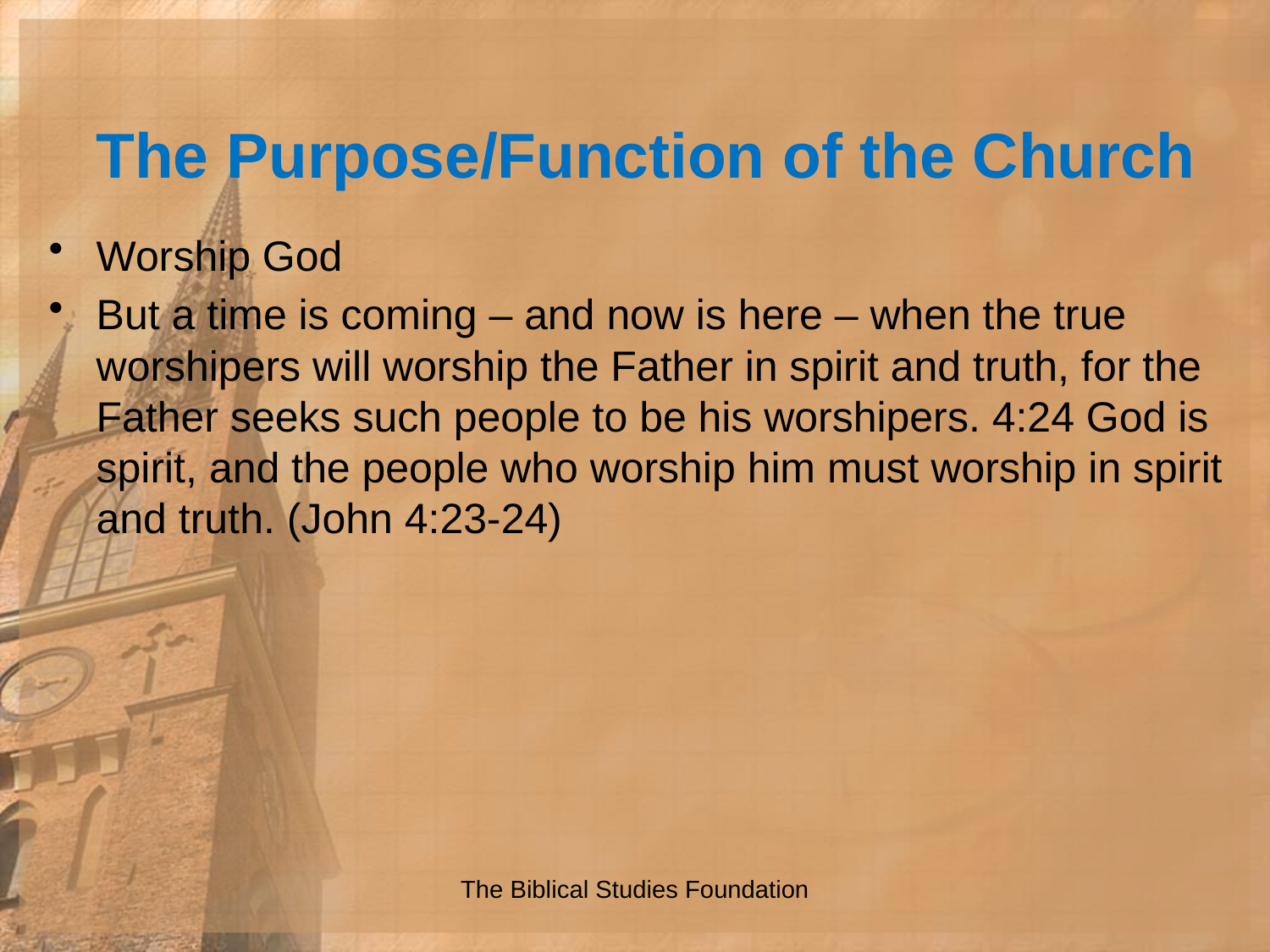

# The Purpose/Function of the Church
Worship God
But a time is coming – and now is here – when the true worshipers will worship the Father in spirit and truth, for the Father seeks such people to be his worshipers. 4:24 God is spirit, and the people who worship him must worship in spirit and truth. (John 4:23-24)
The Biblical Studies Foundation